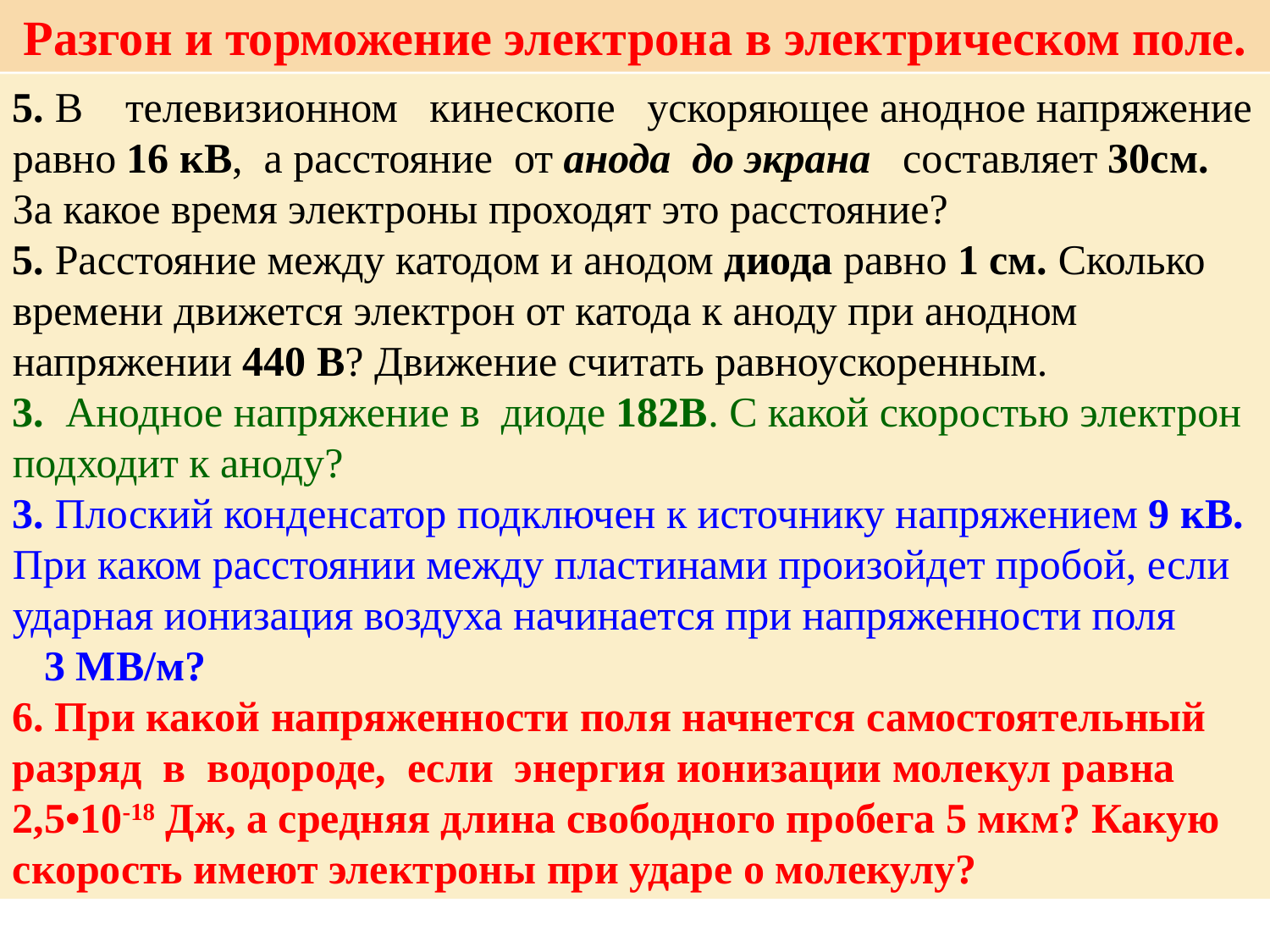

Разгон и торможение электрона в электрическом поле.
5. В    телевизионном   кинескопе   ускоряющее анодное напряжение равно 16 кВ,  а расстояние  от анода  до экрана   составляет 30см. За какое время электроны проходят это расстояние?
5. Расстояние между катодом и анодом диода равно 1 см. Сколько времени движется электрон от катода к аноду при анодном напряжении 440 В? Движение считать равноускоренным.
3.  Анодное напряжение в  диоде 182В. С какой скоростью электрон подходит к аноду?
3. Плоский конденсатор подключен к источнику напряжением 9 кВ. При каком расстоянии между пластинами произойдет пробой, если ударная ионизация воздуха начинается при напряженности поля           3 МВ/м?
6. При какой напряженности поля начнется самостоятельный разряд  в  водороде,  если  энергия ионизации молекул равна 2,5•10-18 Дж, а средняя длина свободного пробега 5 мкм? Какую скорость имеют электроны при ударе о молекулу?